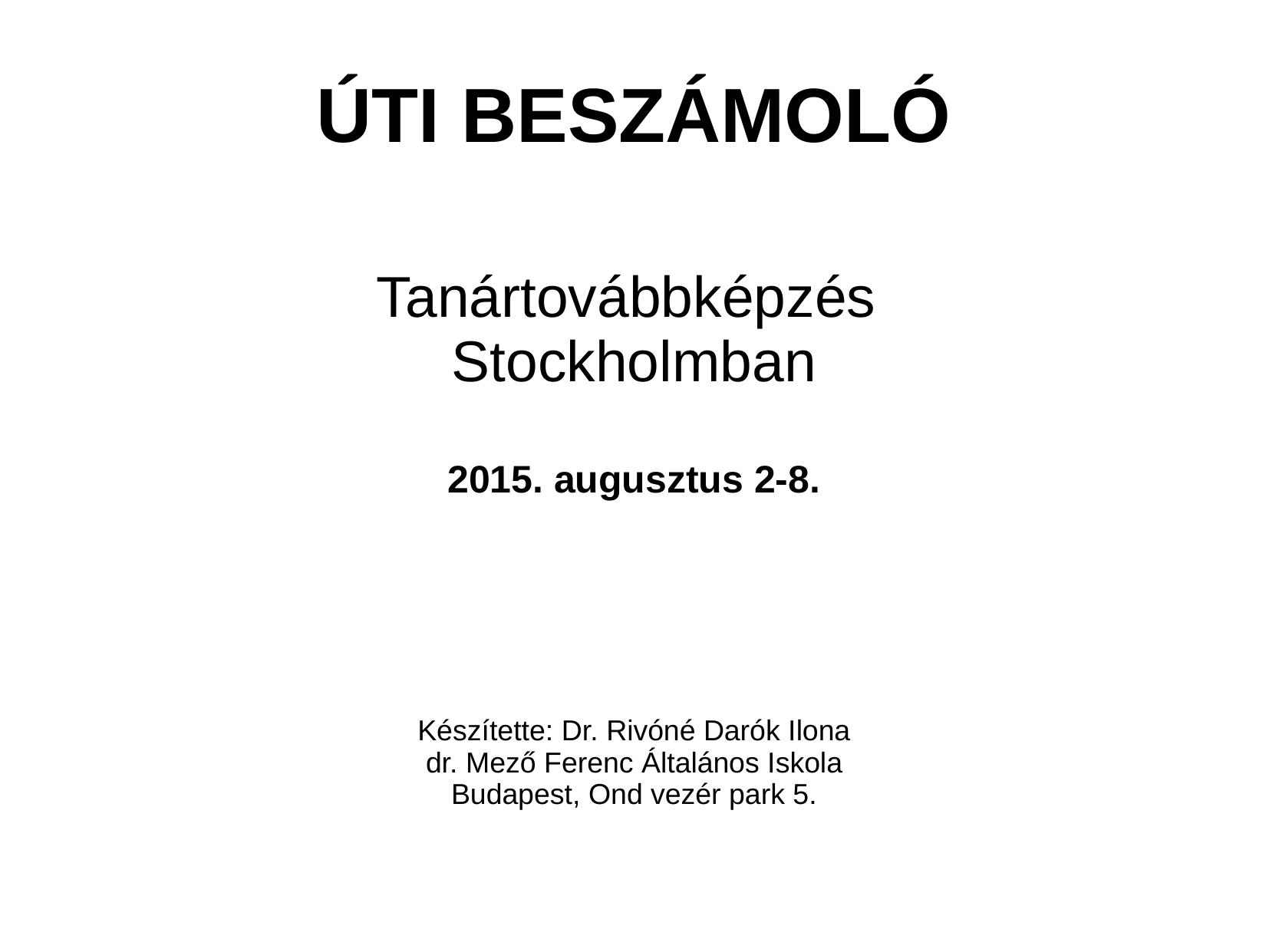

# ÚTI BESZÁMOLÓ
Tanártovábbképzés
Stockholmban

2015. augusztus 2-8.

Készítette: Dr. Rivóné Darók Ilona
dr. Mező Ferenc Általános Iskola
Budapest, Ond vezér park 5.